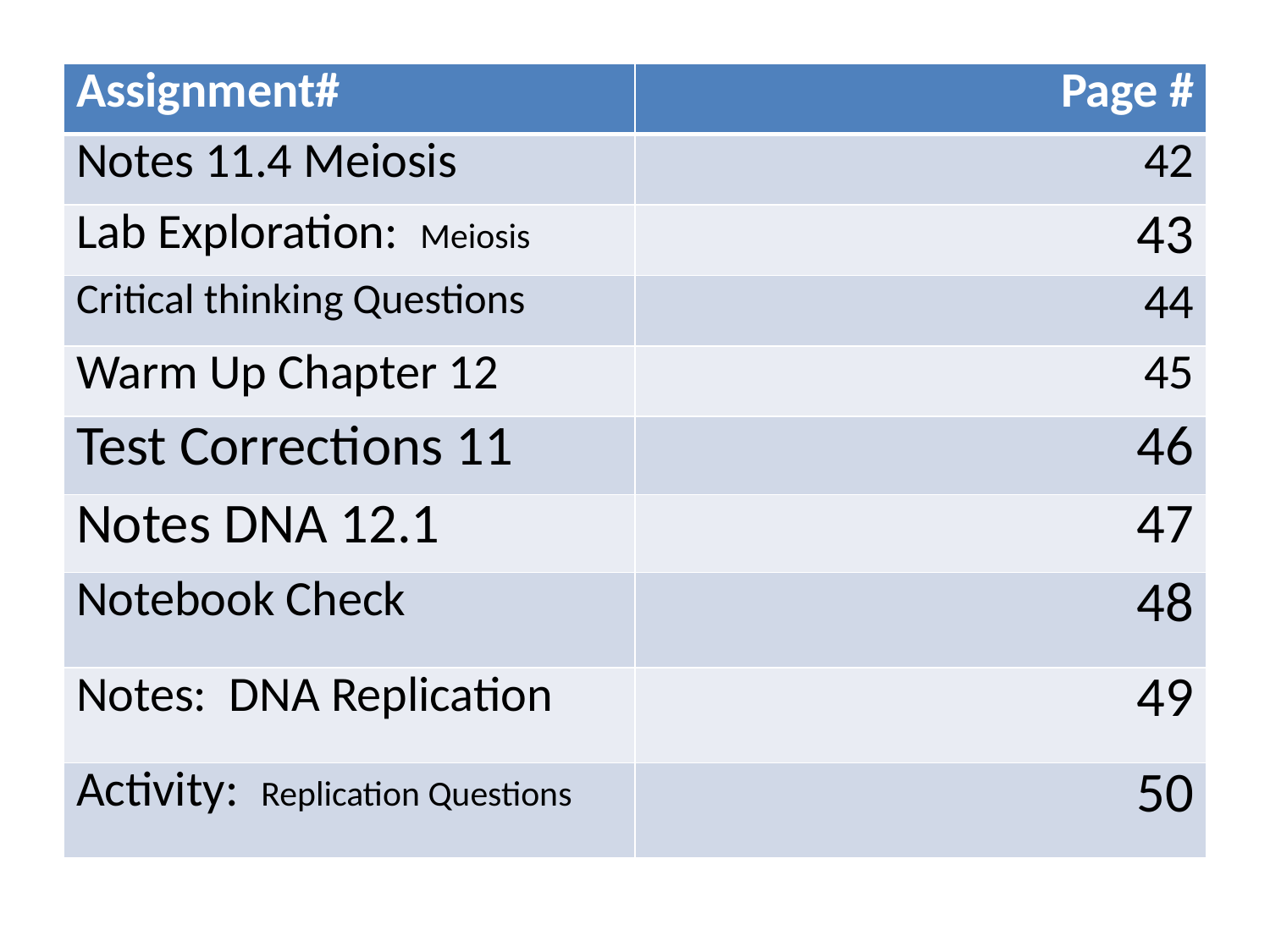

# Table of Contents
| Assignment# | Page # |
| --- | --- |
| Notes 11.4 Meiosis | 42 |
| Lab Exploration: Meiosis | 43 |
| Critical thinking Questions | 44 |
| Warm Up Chapter 12 | 45 |
| Test Corrections 11 | 46 |
| Notes DNA 12.1 | 47 |
| Notebook Check | 48 |
| Notes: DNA Replication | 49 |
| Activity: Replication Questions | 50 |